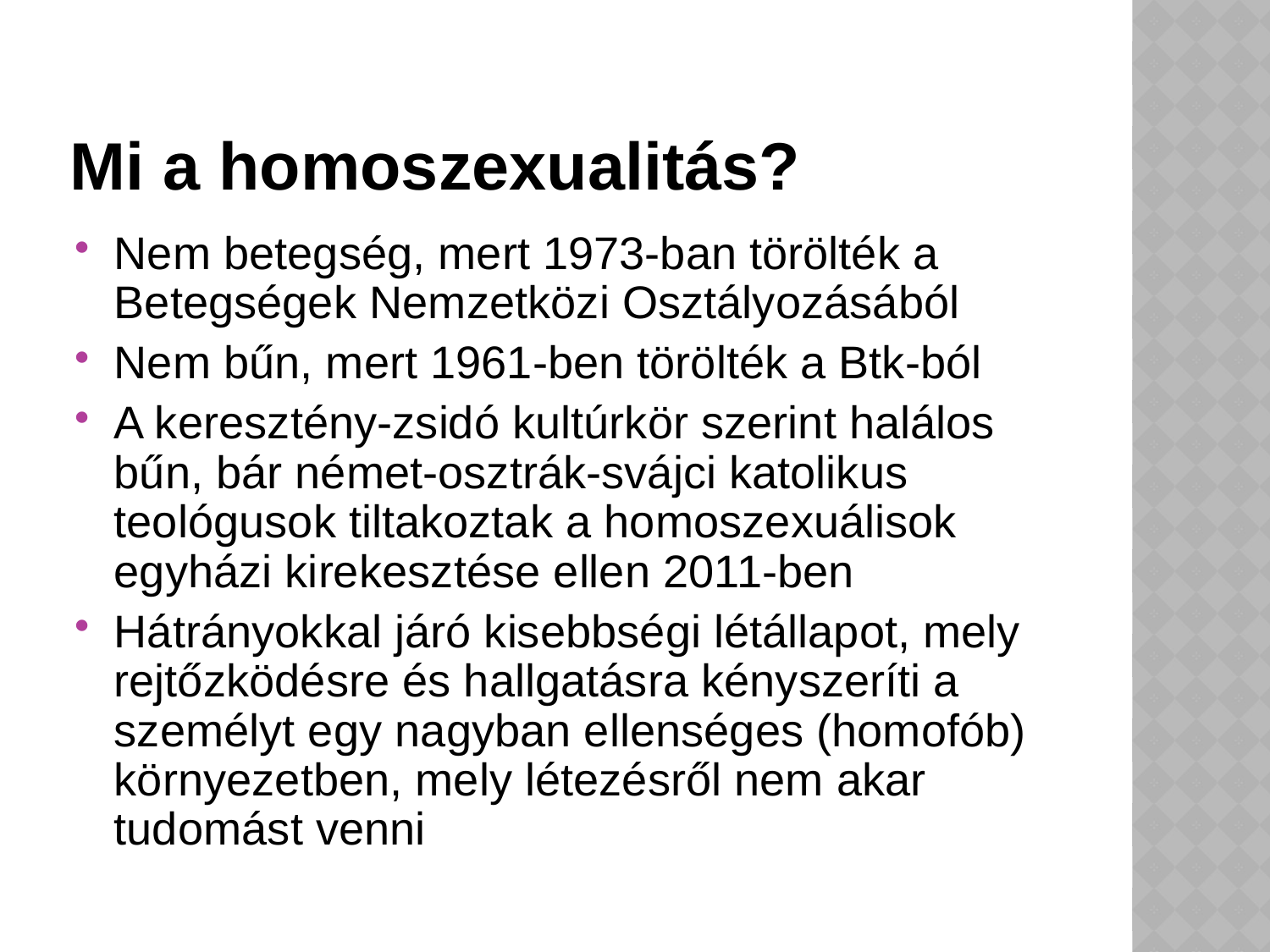

# Mi a homoszexualitás?
Nem betegség, mert 1973-ban törölték a Betegségek Nemzetközi Osztályozásából
Nem bűn, mert 1961-ben törölték a Btk-ból
A keresztény-zsidó kultúrkör szerint halálos bűn, bár német-osztrák-svájci katolikus teológusok tiltakoztak a homoszexuálisok egyházi kirekesztése ellen 2011-ben
Hátrányokkal járó kisebbségi létállapot, mely rejtőzködésre és hallgatásra kényszeríti a személyt egy nagyban ellenséges (homofób) környezetben, mely létezésről nem akar tudomást venni